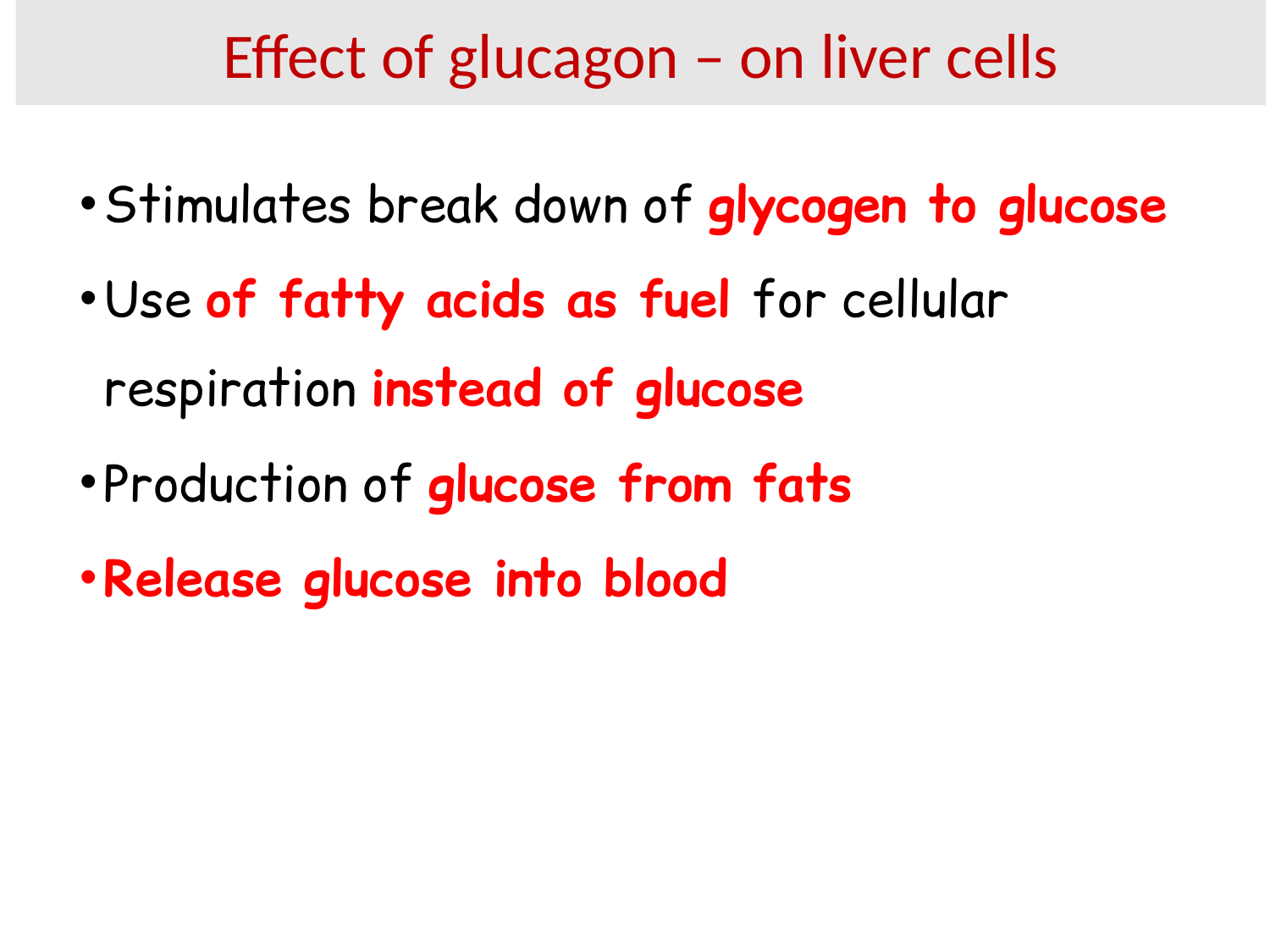

Effect of glucagon – on liver cells
Stimulates break down of glycogen to glucose
Use of fatty acids as fuel for cellular respiration instead of glucose
Production of glucose from fats
Release glucose into blood